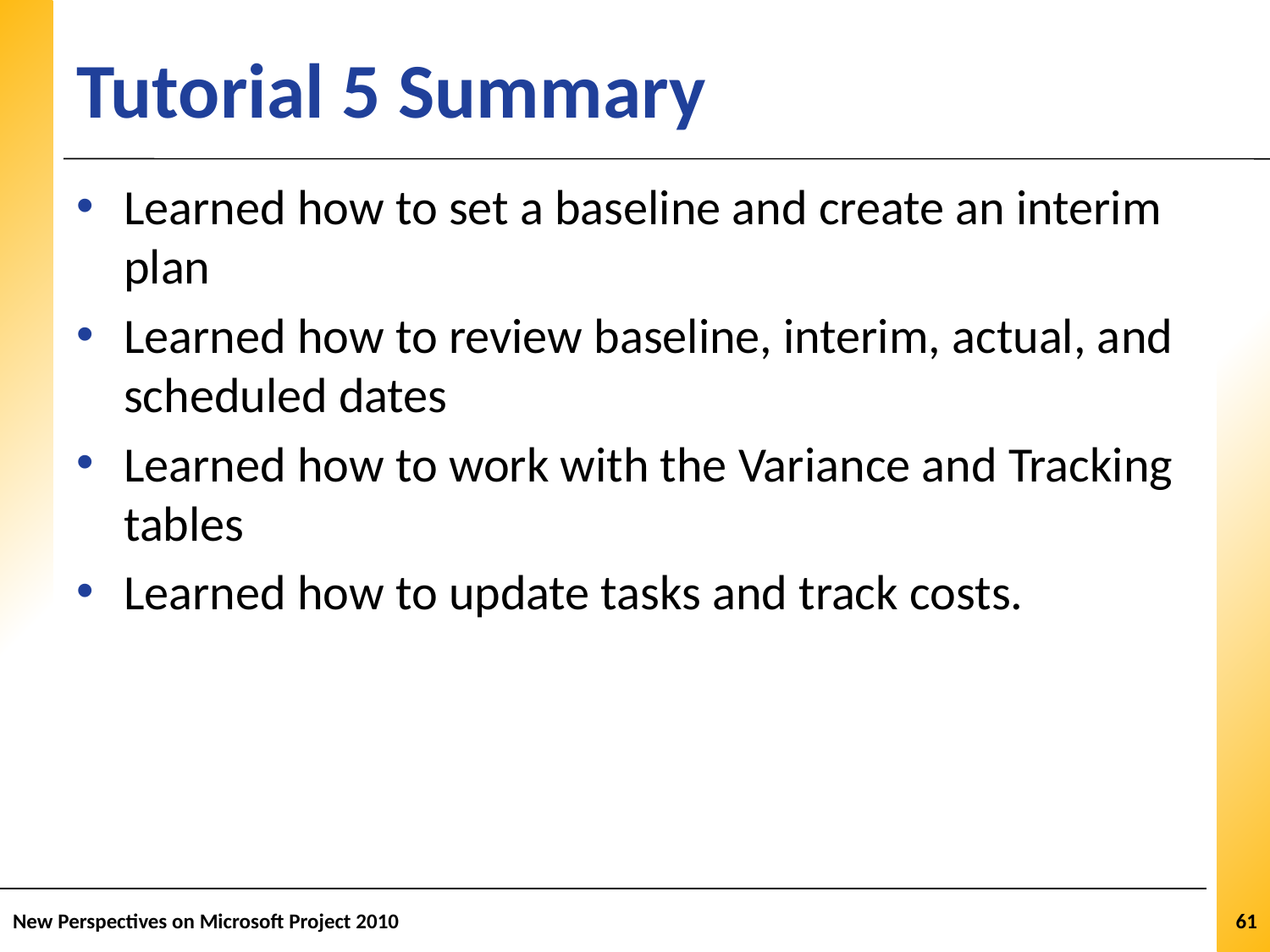

# Tutorial 5 Summary
Learned how to set a baseline and create an interim plan
Learned how to review baseline, interim, actual, and scheduled dates
Learned how to work with the Variance and Tracking tables
Learned how to update tasks and track costs.
New Perspectives on Microsoft Project 2010
61